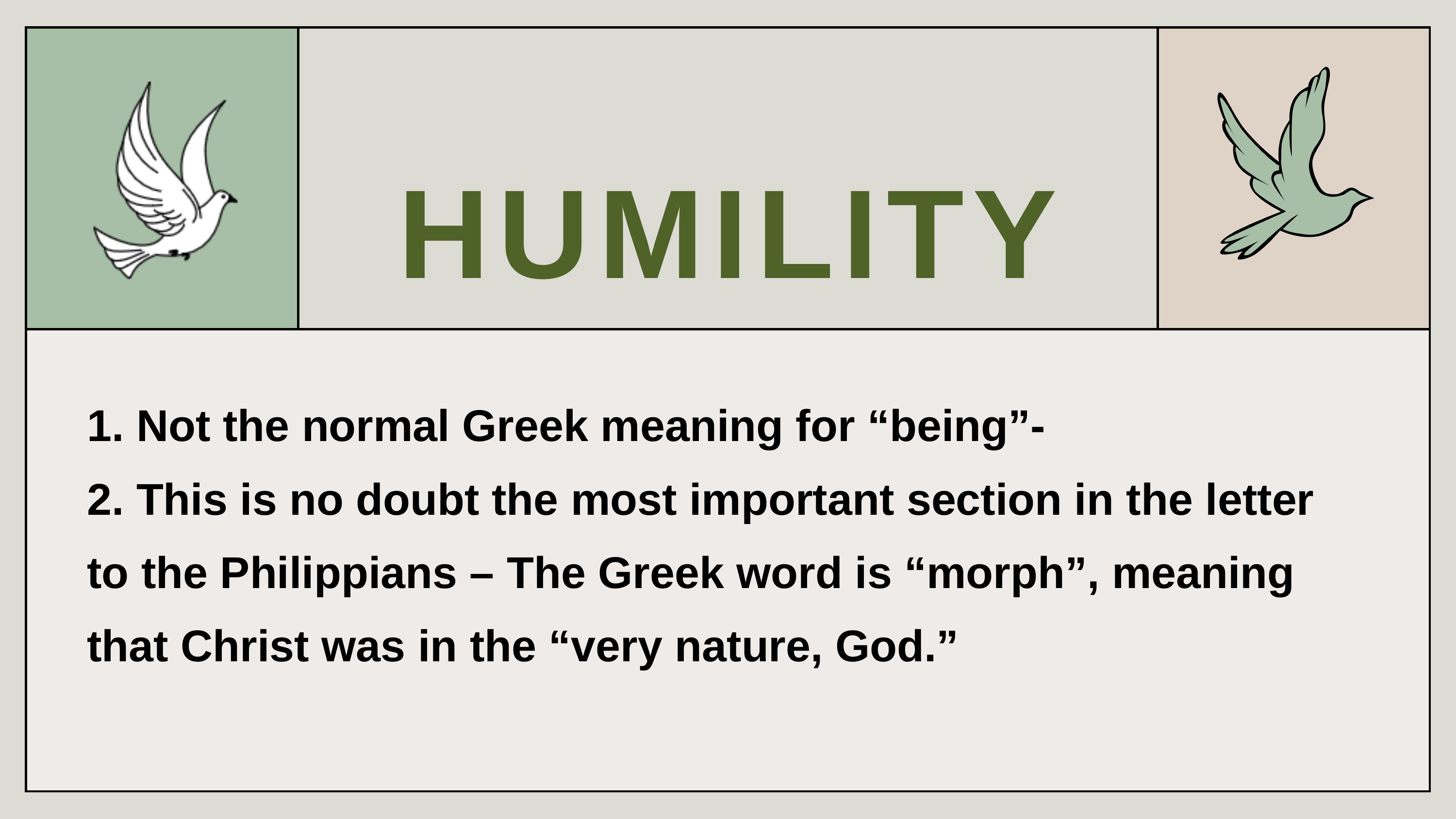

HUMILITY

1. Not the normal Greek meaning for “being”-
2. This is no doubt the most important section in the letter to the Philippians – The Greek word is “morph”, meaning that Christ was in the “very nature, God.”